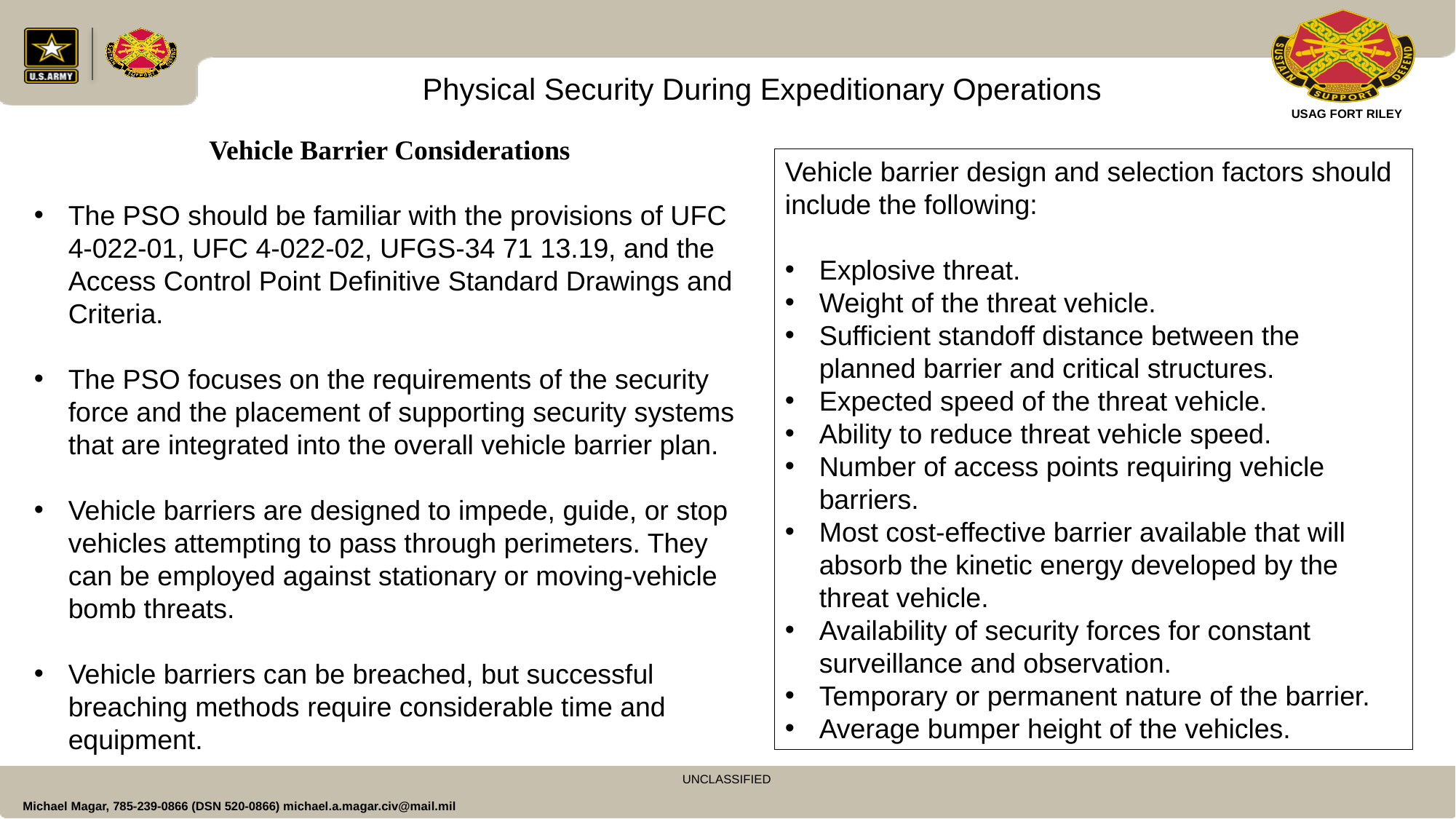

Physical Security During Expeditionary Operations
Vehicle Barrier Considerations

The PSO should be familiar with the provisions of UFC 4-022-01, UFC 4-022-02, UFGS-34 71 13.19, and the Access Control Point Definitive Standard Drawings and Criteria.

The PSO focuses on the requirements of the security force and the placement of supporting security systems that are integrated into the overall vehicle barrier plan.

Vehicle barriers are designed to impede, guide, or stop vehicles attempting to pass through perimeters. They can be employed against stationary or moving-vehicle bomb threats.

Vehicle barriers can be breached, but successful breaching methods require considerable time and equipment.

Vehicle barrier design and selection factors should include the following:

Explosive threat.
Weight of the threat vehicle.
Sufficient standoff distance between the planned barrier and critical structures.
Expected speed of the threat vehicle.
Ability to reduce threat vehicle speed.
Number of access points requiring vehicle barriers.
Most cost-effective barrier available that will absorb the kinetic energy developed by the threat vehicle.
Availability of security forces for constant surveillance and observation.
Temporary or permanent nature of the barrier.
Average bumper height of the vehicles.